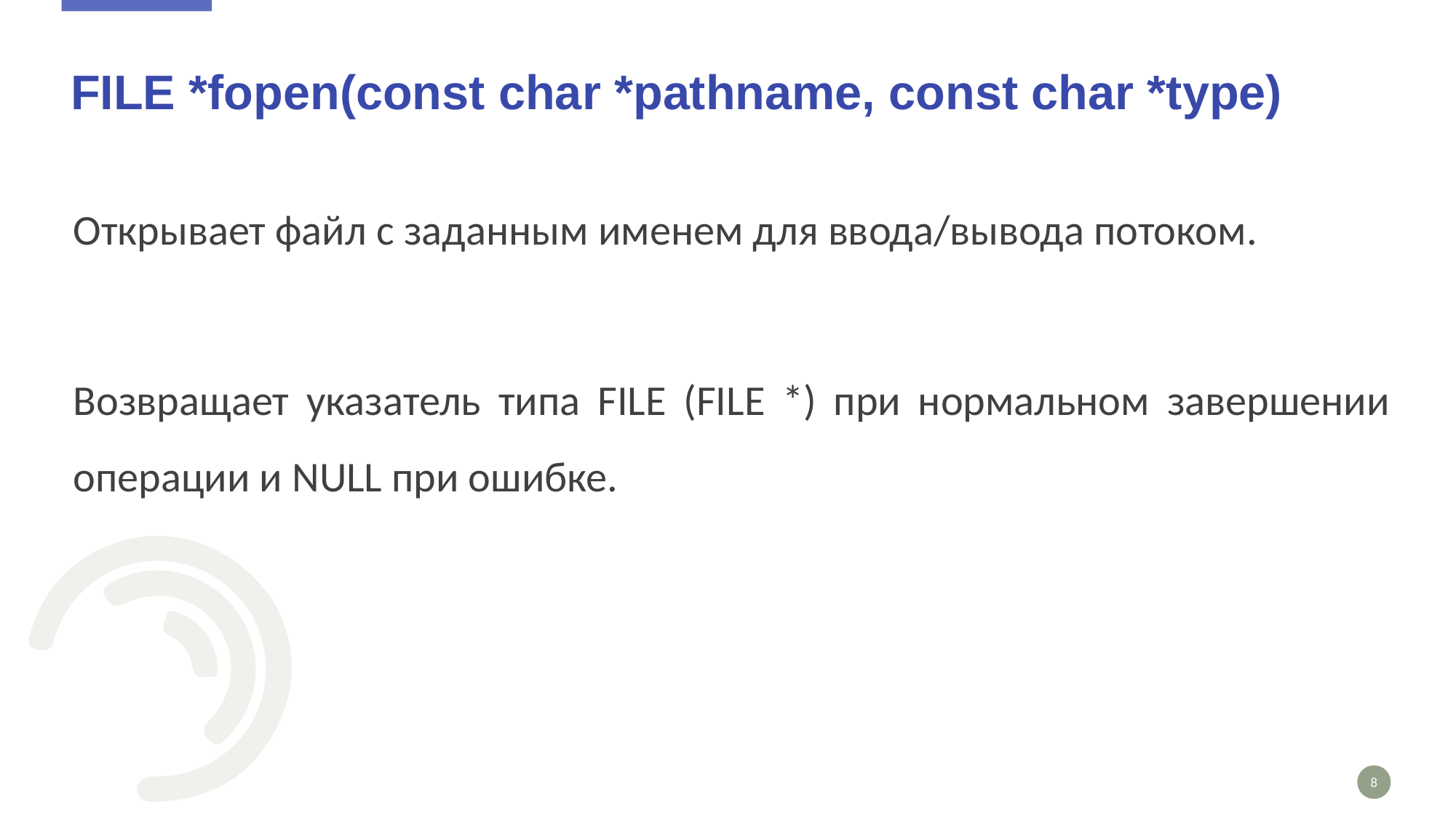

# FILE *fopen(const char *pathname, const char *type)
Открывает файл с заданным именем для ввода/вывода потоком.

Возвращает указатель типа FILE (FILE *) при нормальном завершении операции и NULL при ошибке.

8